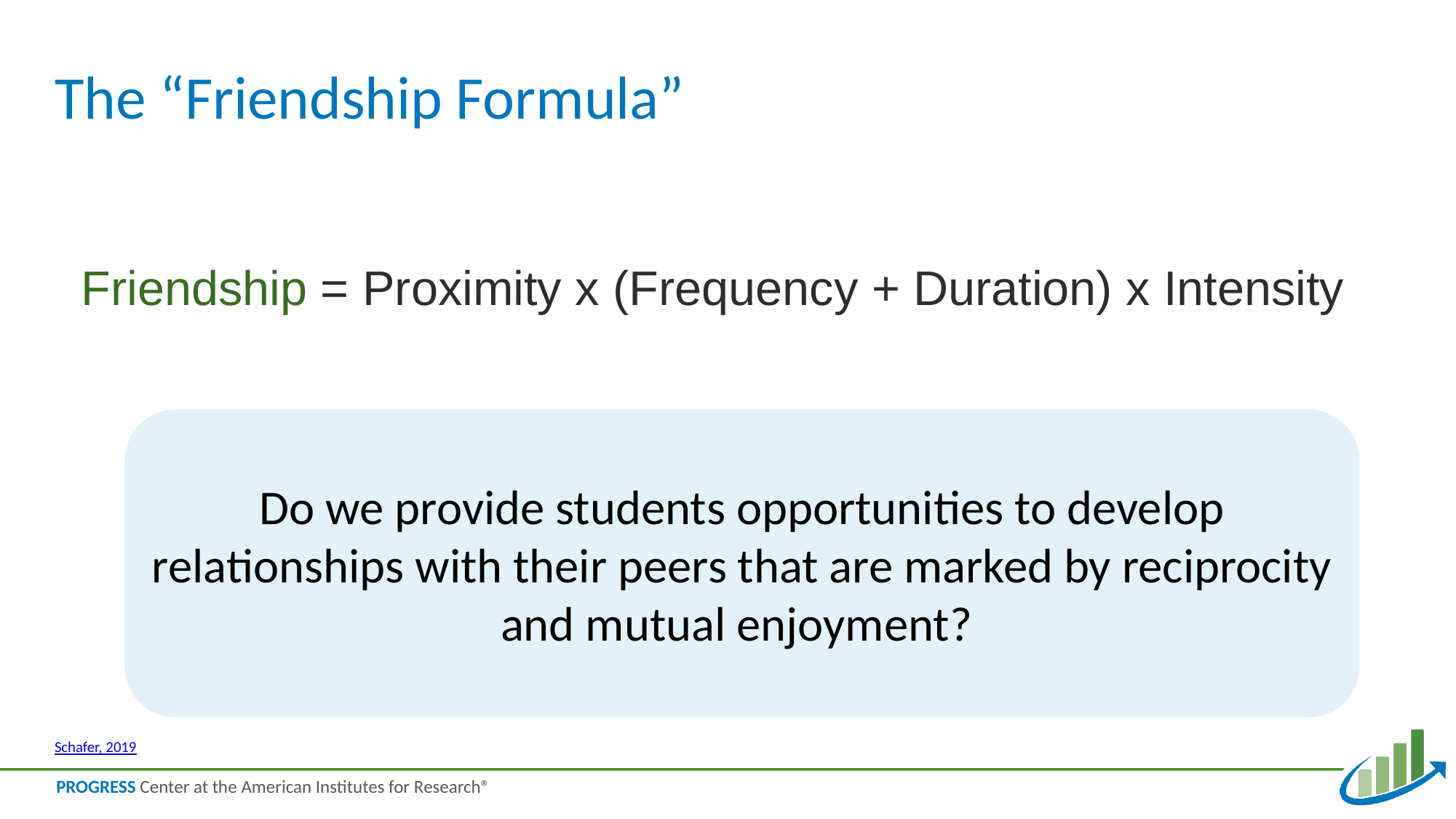

# The “Friendship Formula”

Friendship = Proximity x (Frequency + Duration) x Intensity
Do we provide students opportunities to develop relationships with their peers that are marked by reciprocity
and mutual enjoyment?
Schafer, 2019